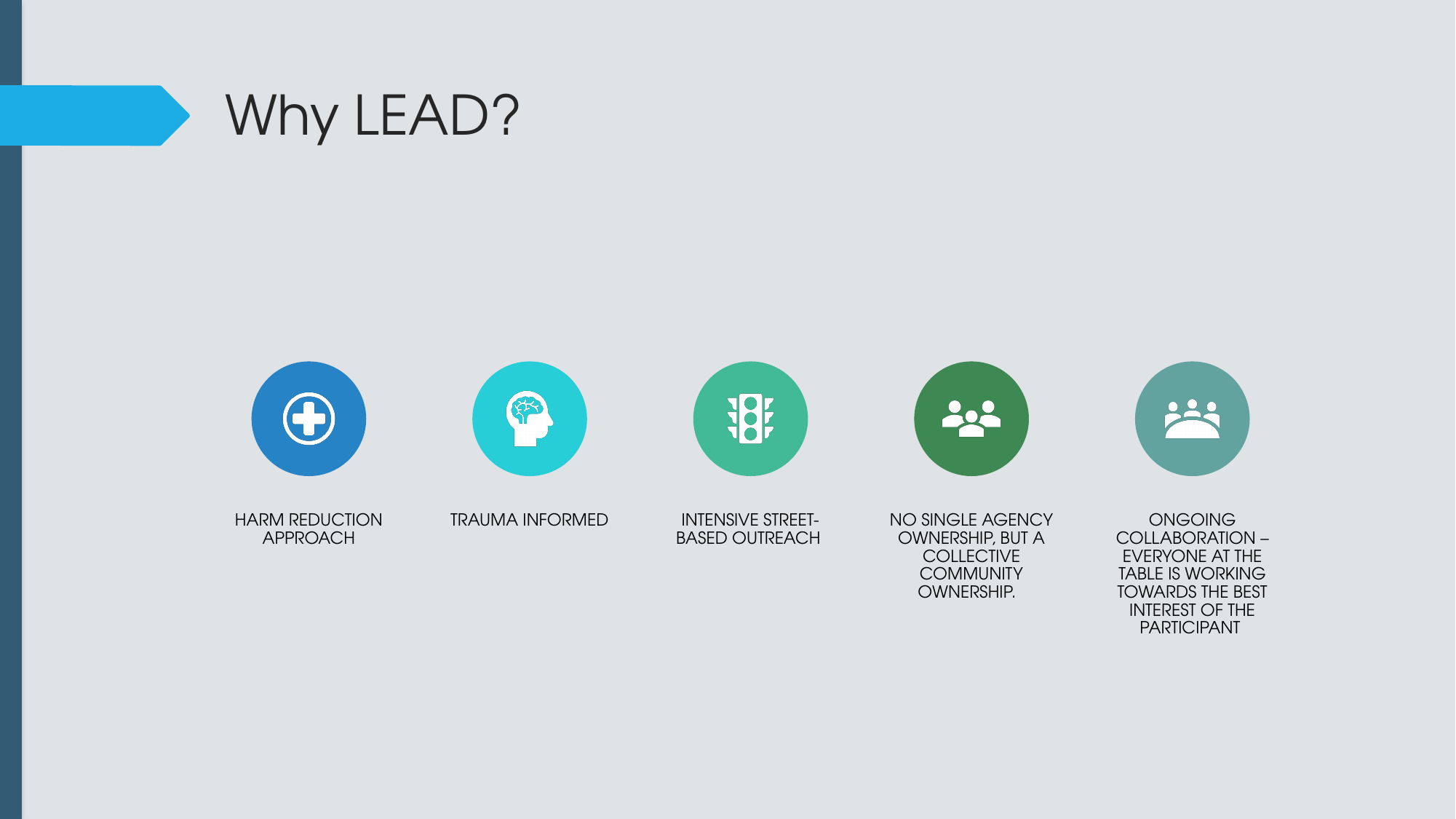

# Why LEAD?

Harm reduction approach
Trauma Informed
Intensive street-based outreach
No single agency ownership, but a collective community ownership.
Ongoing collaboration – everyone at the table is working towards the best interest of the participant